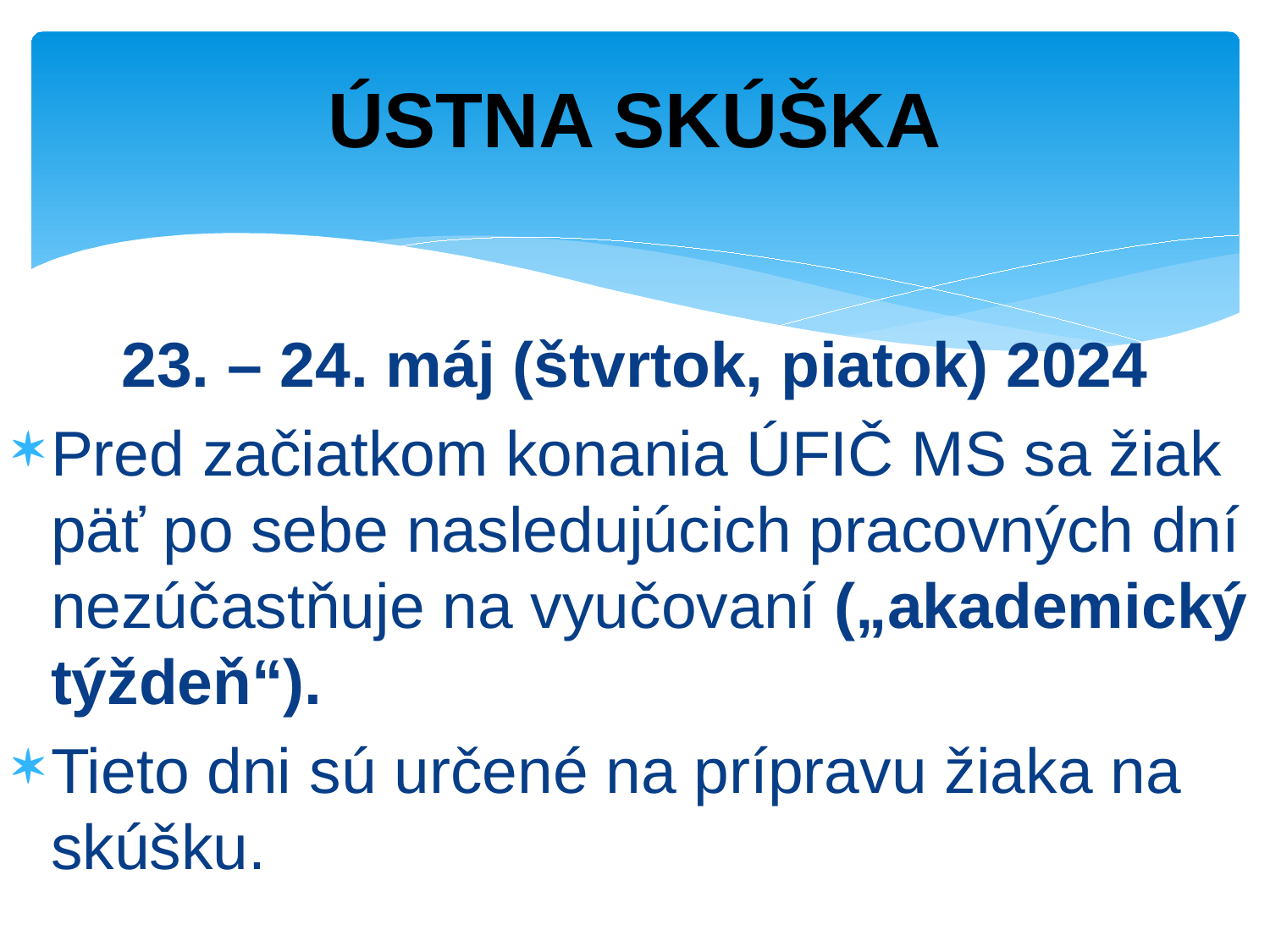

# ÚSTNA SKÚŠKA

23. – 24. máj (štvrtok, piatok) 2024
Pred začiatkom konania ÚFIČ MS sa žiak päť po sebe nasledujúcich pracovných dní nezúčastňuje na vyučovaní („akademický týždeň“).
Tieto dni sú určené na prípravu žiaka na skúšku.